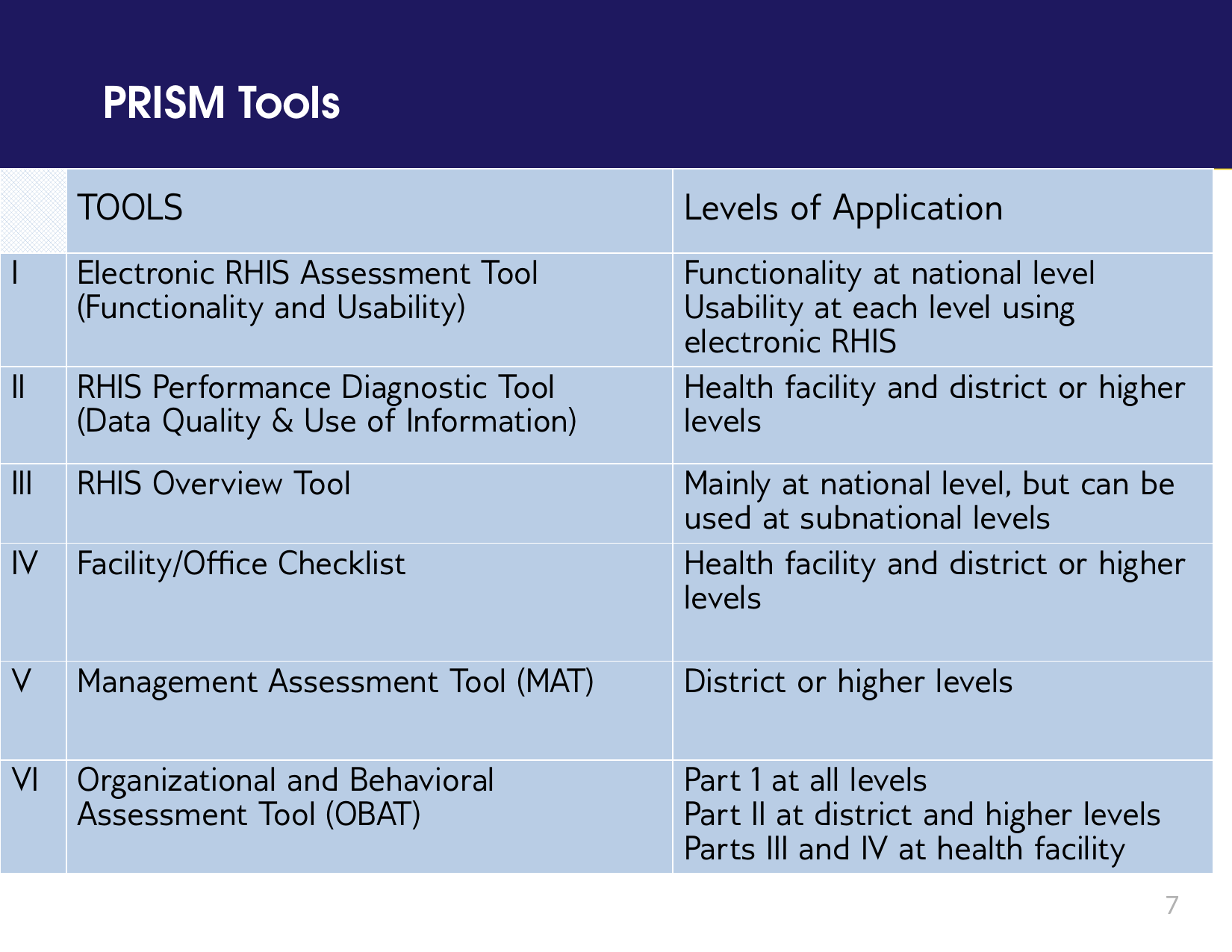

# PRISM Tools
|  | TOOLS | Levels of Application |
| --- | --- | --- |
| I | Electronic RHIS Assessment Tool (Functionality and Usability) | Functionality at national level Usability at each level using electronic RHIS |
| II | RHIS Performance Diagnostic Tool (Data Quality & Use of Information) | Health facility and district or higher levels |
| III | RHIS Overview Tool | Mainly at national level, but can be used at subnational levels |
| IV | Facility/Office Checklist | Health facility and district or higher levels |
| V | Management Assessment Tool (MAT) | District or higher levels |
| VI | Organizational and Behavioral Assessment Tool (OBAT) | Part 1 at all levels Part II at district and higher levels Parts III and IV at health facility |
7